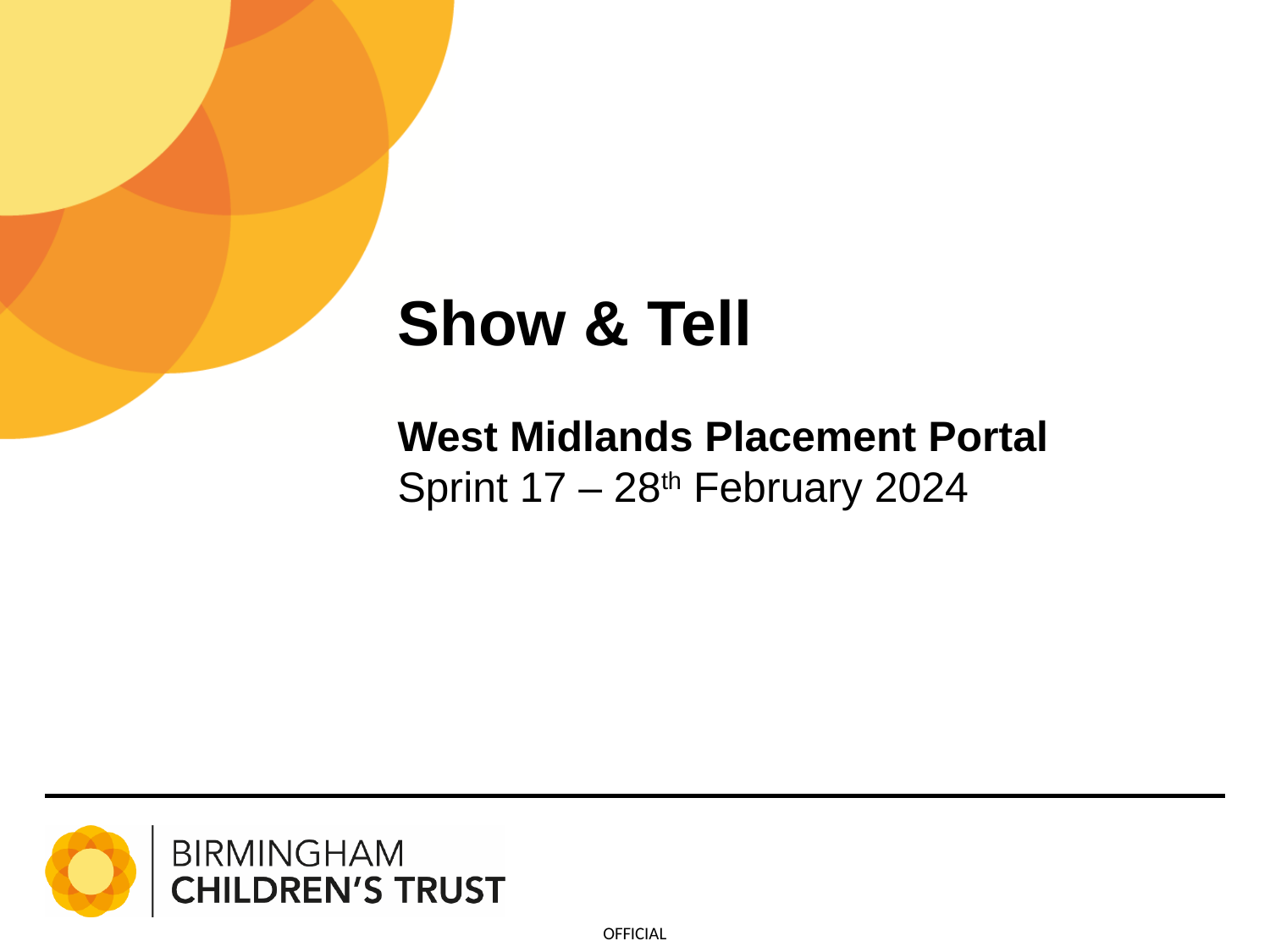

Show & Tell

West Midlands Placement Portal
Sprint 17 – 28th February 2024